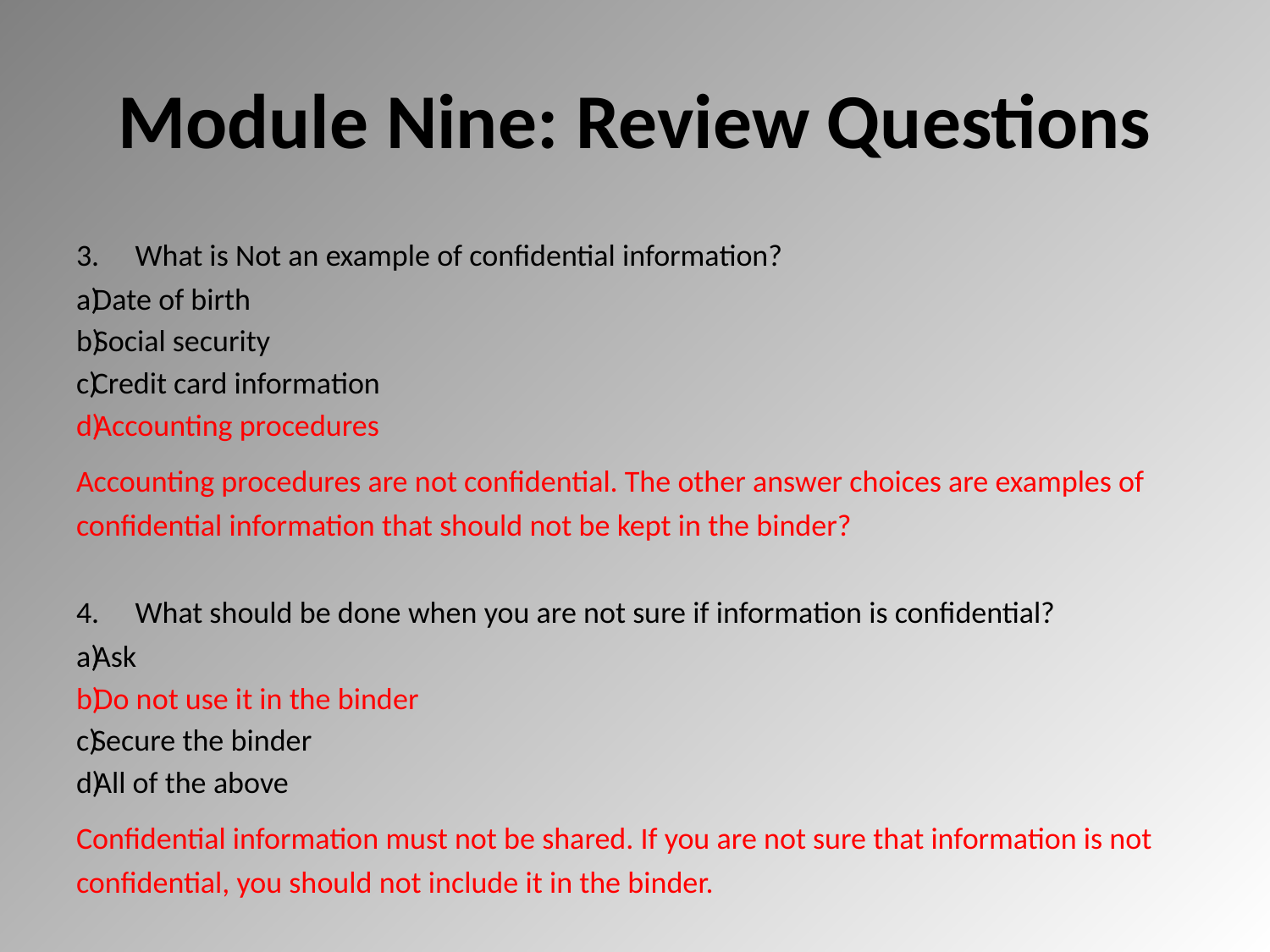

# Module Nine: Review Questions
What is Not an example of confidential information?
Date of birth
Social security
Credit card information
Accounting procedures
Accounting procedures are not confidential. The other answer choices are examples of confidential information that should not be kept in the binder?

What should be done when you are not sure if information is confidential?
Ask
Do not use it in the binder
Secure the binder
All of the above
Confidential information must not be shared. If you are not sure that information is not confidential, you should not include it in the binder.